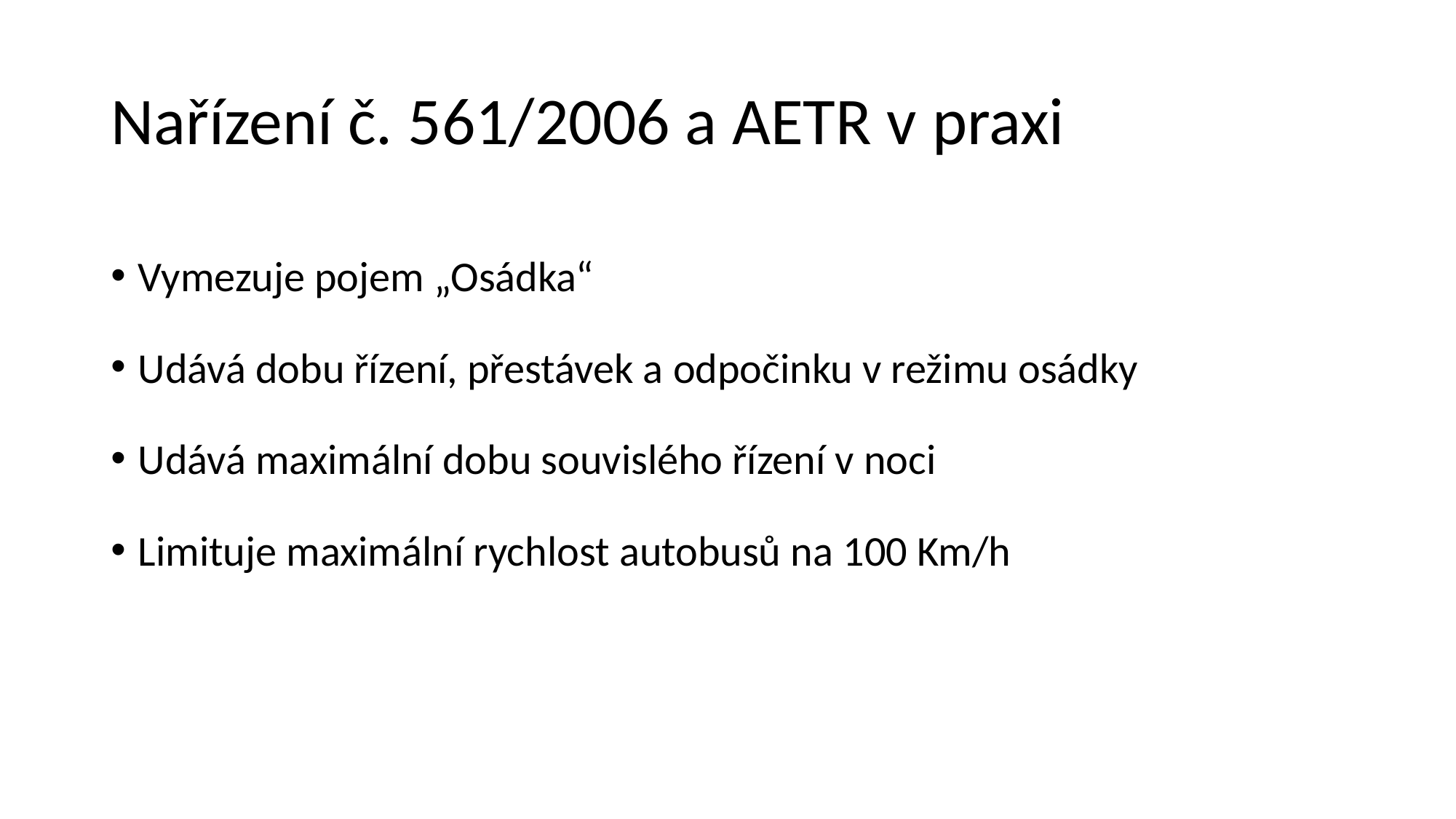

# Nařízení č. 561/2006 a AETR v praxi
Vymezuje pojem „Osádka“
Udává dobu řízení, přestávek a odpočinku v režimu osádky
Udává maximální dobu souvislého řízení v noci
Limituje maximální rychlost autobusů na 100 Km/h